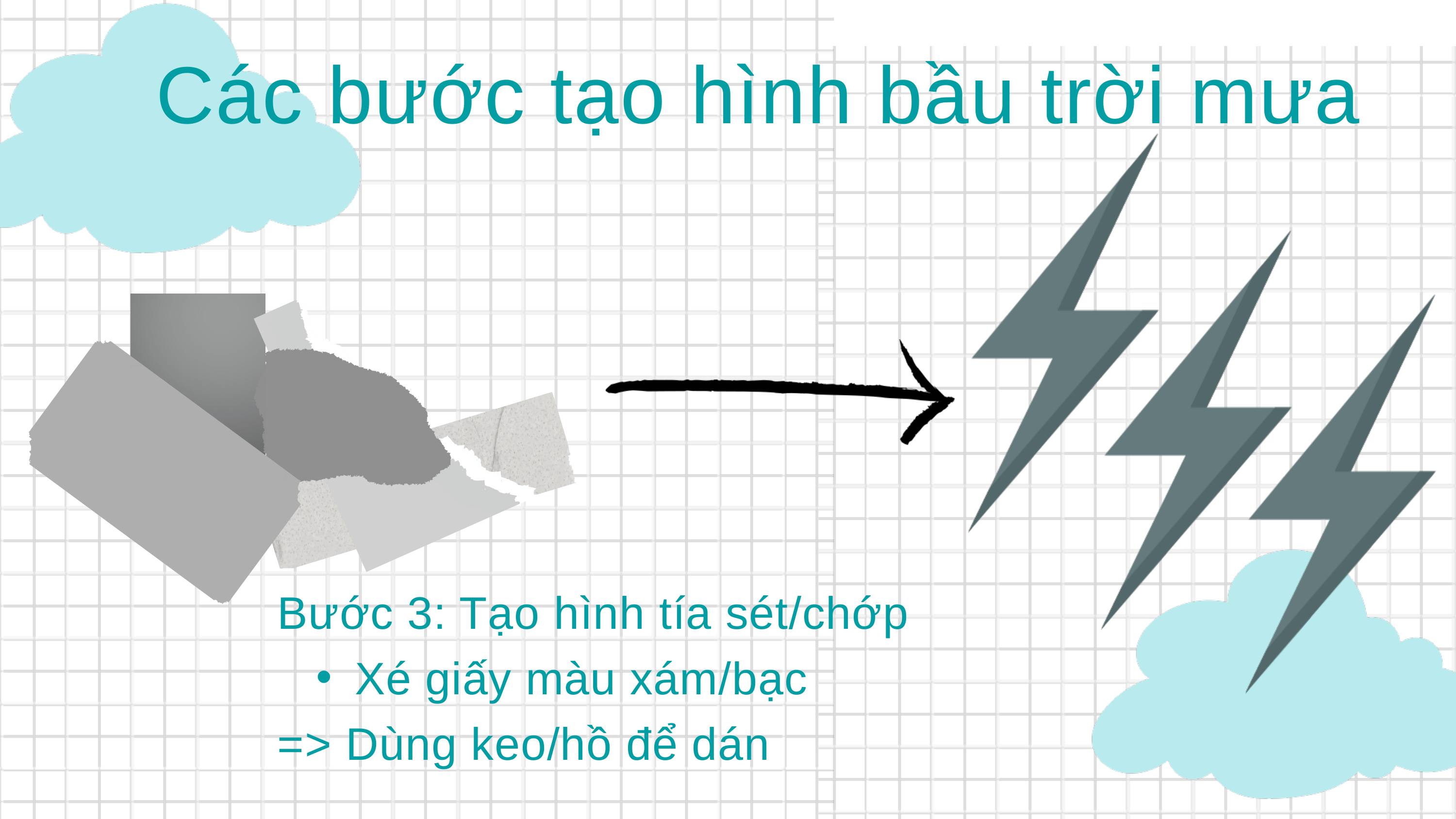

Các bước tạo hình bầu trời mưa

Bước 3: Tạo hình tía sét/chớp
Xé giấy màu xám/bạc
=> Dùng keo/hồ để dán